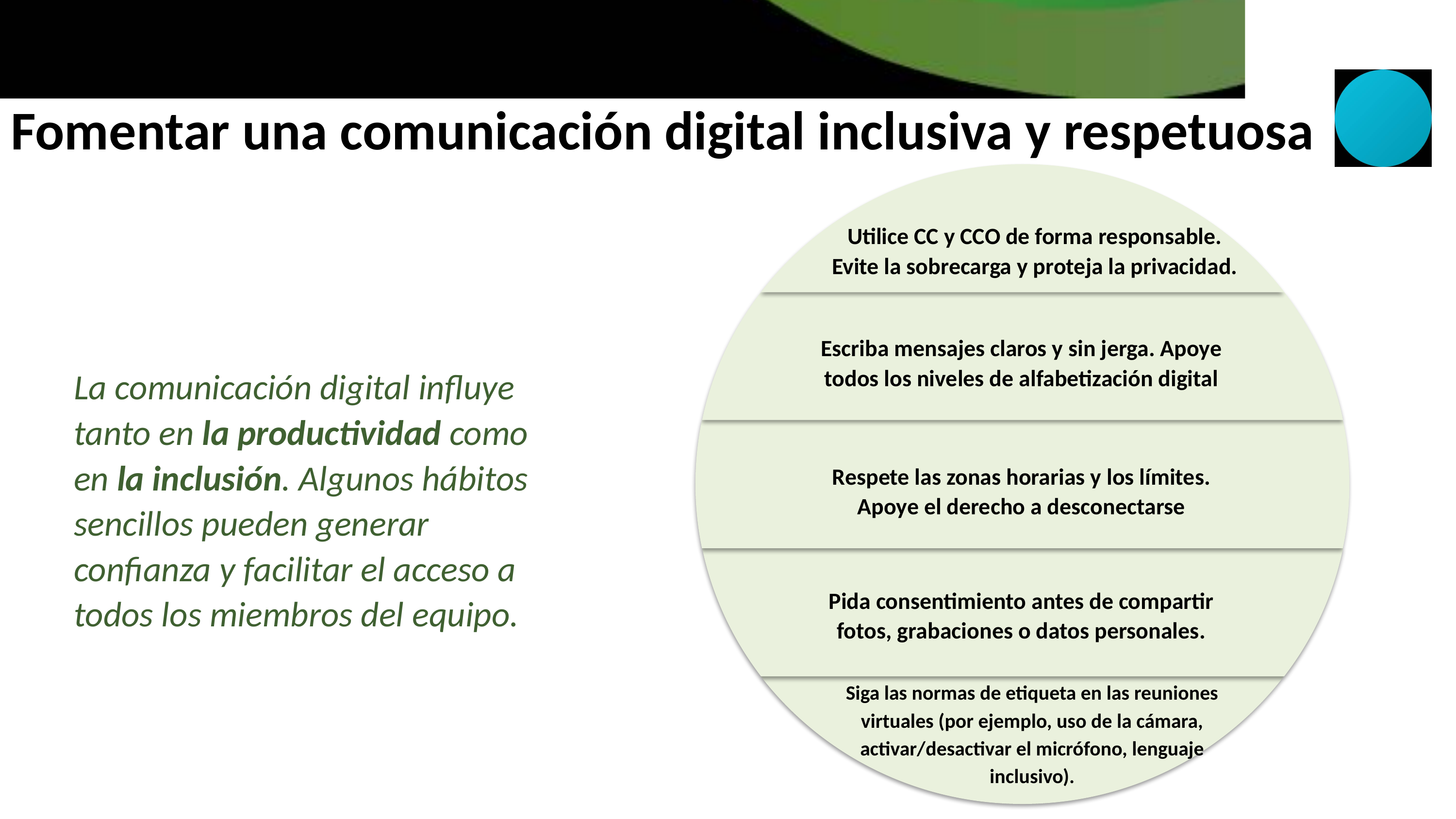

Fomentar una comunicación digital inclusiva y respetuosa

Utilice CC y CCO de forma responsable. Evite la sobrecarga y proteja la privacidad.
Escriba mensajes claros y sin jerga. Apoye todos los niveles de alfabetización digital
Respete las zonas horarias y los límites. Apoye el derecho a desconectarse
Pida consentimiento antes de compartir fotos, grabaciones o datos personales.
Siga las normas de etiqueta en las reuniones virtuales (por ejemplo, uso de la cámara, activar/desactivar el micrófono, lenguaje inclusivo).
La comunicación digital influye tanto en la productividad como en la inclusión. Algunos hábitos sencillos pueden generar confianza y facilitar el acceso a todos los miembros del equipo.